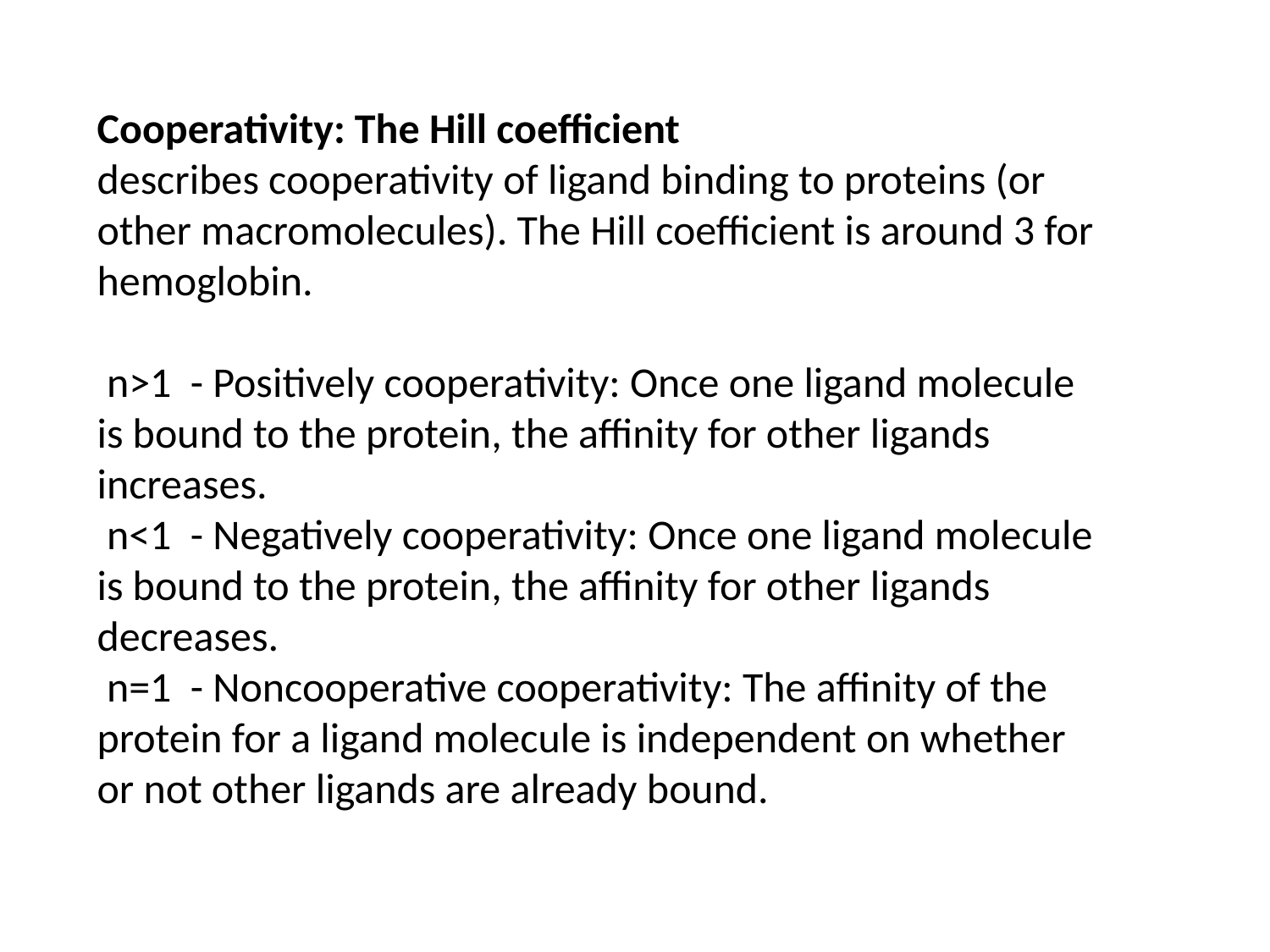

Cooperativity: The Hill coefficient
describes cooperativity of ligand binding to proteins (or other macromolecules). The Hill coefficient is around 3 for hemoglobin.

 n>1  - Positively cooperativity: Once one ligand molecule is bound to the protein, the affinity for other ligands increases.
 n<1  - Negatively cooperativity: Once one ligand molecule is bound to the protein, the affinity for other ligands decreases.
 n=1  - Noncooperative cooperativity: The affinity of the protein for a ligand molecule is independent on whether or not other ligands are already bound.